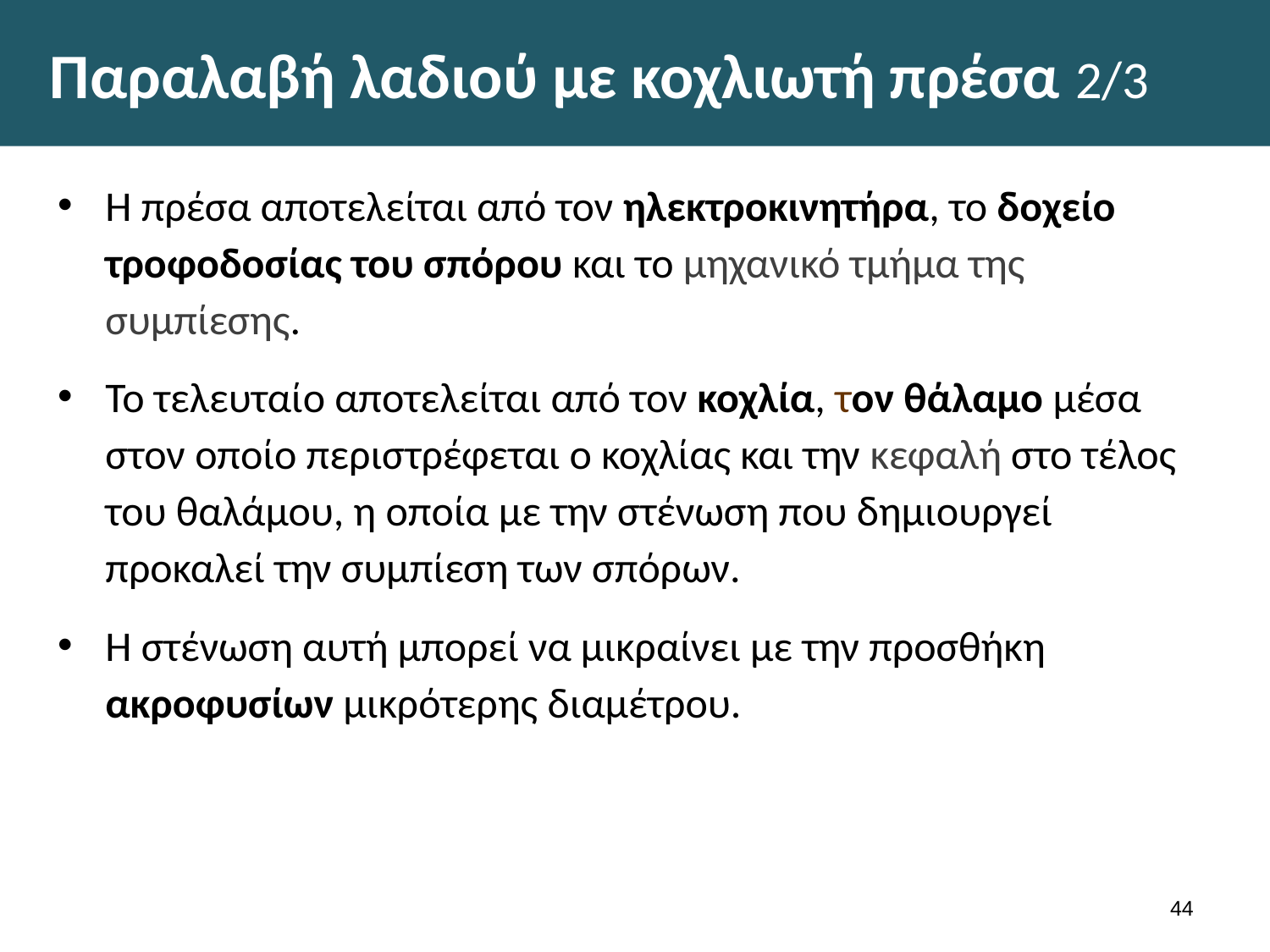

# Παραλαβή λαδιού με κοχλιωτή πρέσα 2/3
Η πρέσα αποτελείται από τον ηλεκτροκινητήρα, το δοχείο τροφοδοσίας του σπόρου και το μηχανικό τμήμα της συμπίεσης.
Το τελευταίο αποτελείται από τον κοχλία, τον θάλαμο μέσα στον οποίο περιστρέφεται ο κοχλίας και την κεφαλή στο τέλος του θαλάμου, η οποία με την στένωση που δημιουργεί προκαλεί την συμπίεση των σπόρων.
Η στένωση αυτή μπορεί να μικραίνει με την προσθήκη ακροφυσίων μικρότερης διαμέτρου.

44